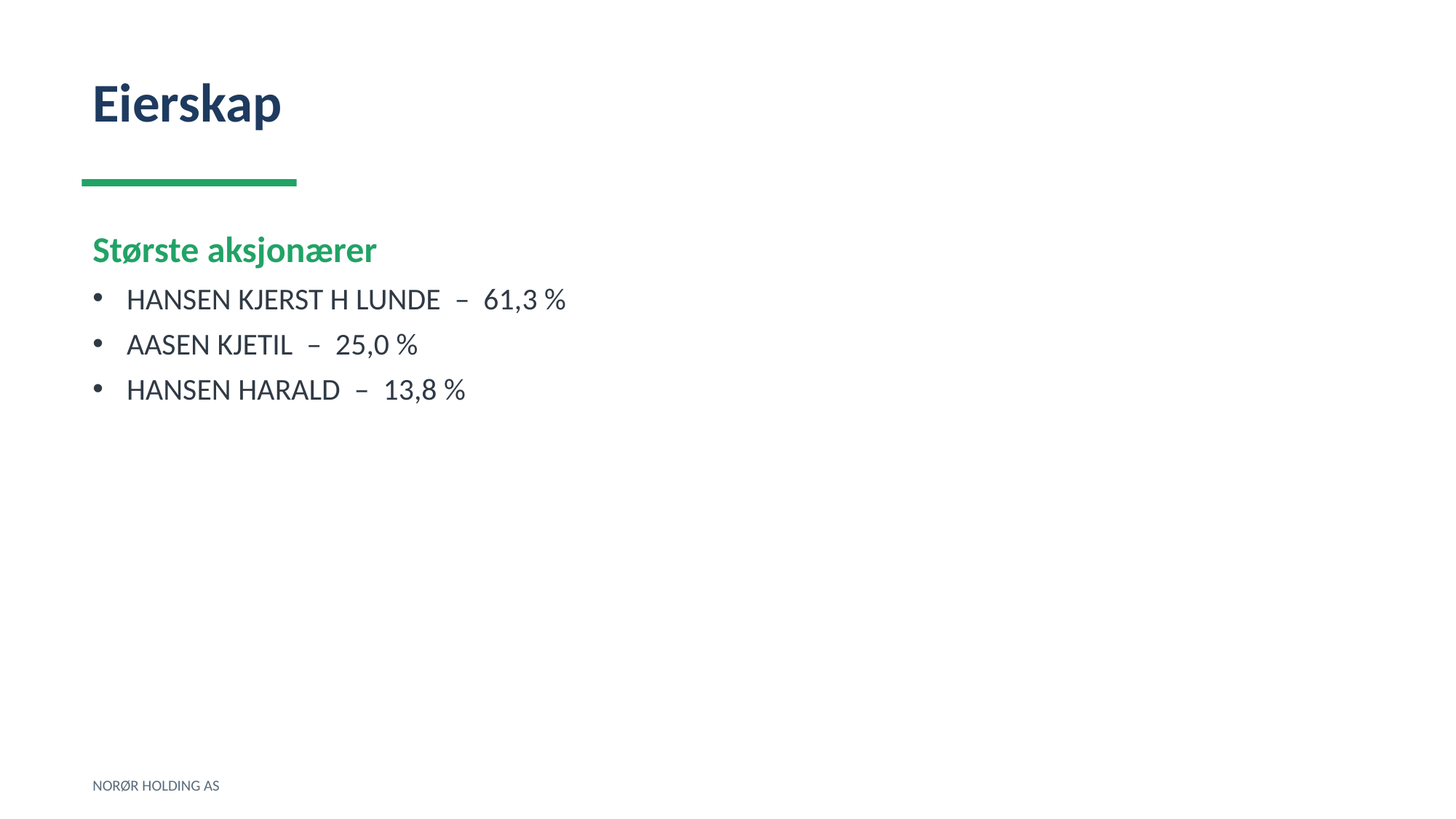

Eierskap

Største aksjonærer
HANSEN KJERST H LUNDE  –  61,3 %
AASEN KJETIL  –  25,0 %
HANSEN HARALD  –  13,8 %
NORØR HOLDING AS